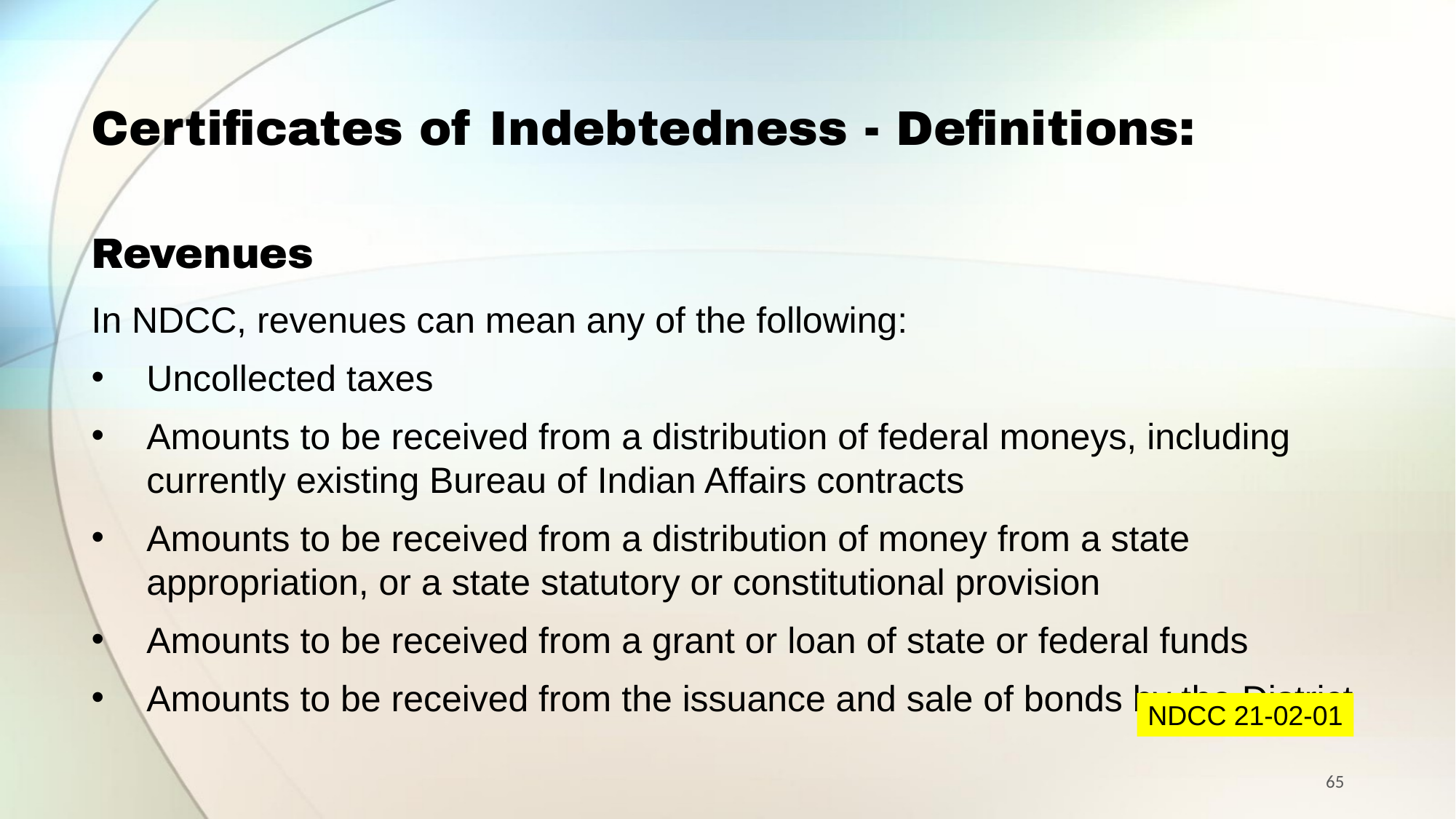

Certificates of Indebtedness - Definitions:

Revenues

In NDCC, revenues can mean any of the following:

Uncollected taxes

Amounts to be received from a distribution of federal moneys, including currently existing Bureau of Indian Affairs contracts

Amounts to be received from a distribution of money from a state appropriation, or a state statutory or constitutional provision

Amounts to be received from a grant or loan of state or federal funds

Amounts to be received from the issuance and sale of bonds by the District
NDCC 21-02-01
65